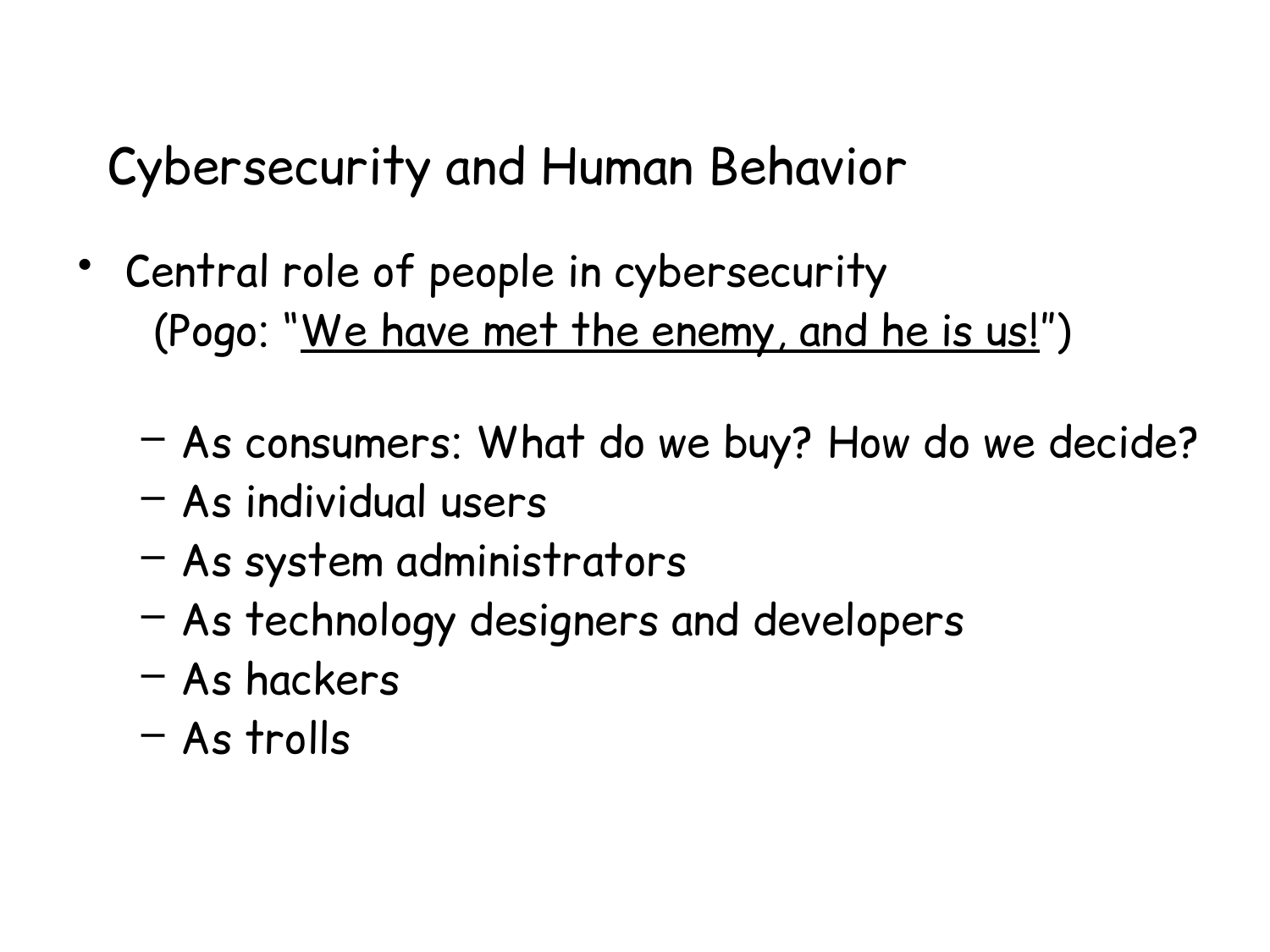

# Cybersecurity and Human Behavior
Central role of people in cybersecurity
 (Pogo: “We have met the enemy, and he is us!”)

As consumers: What do we buy? How do we decide?
As individual users
As system administrators
As technology designers and developers
As hackers
As trolls